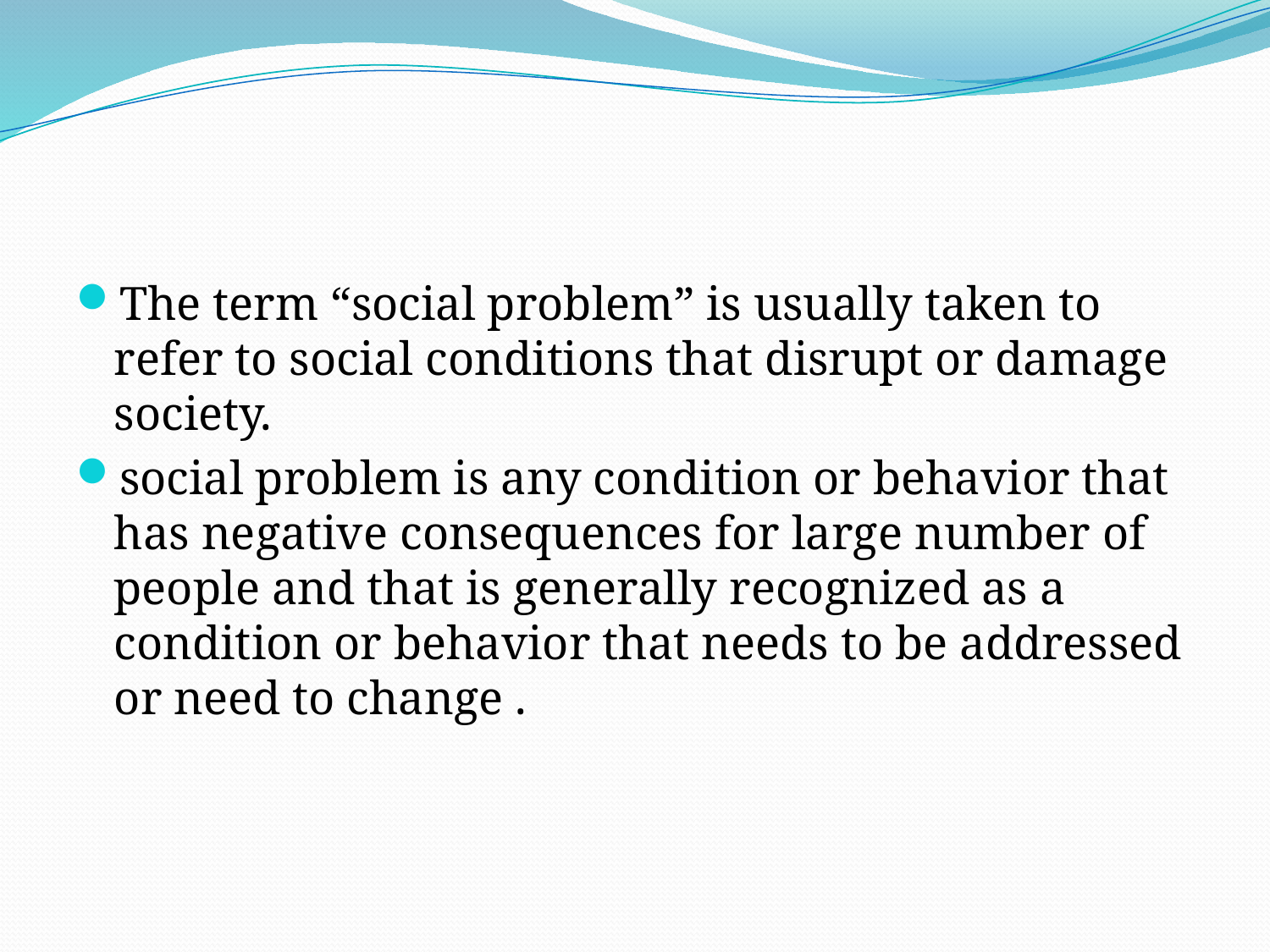

#
The term “social problem” is usually taken to refer to social conditions that disrupt or damage society.
social problem is any condition or behavior that has negative consequences for large number of people and that is generally recognized as a condition or behavior that needs to be addressed or need to change .